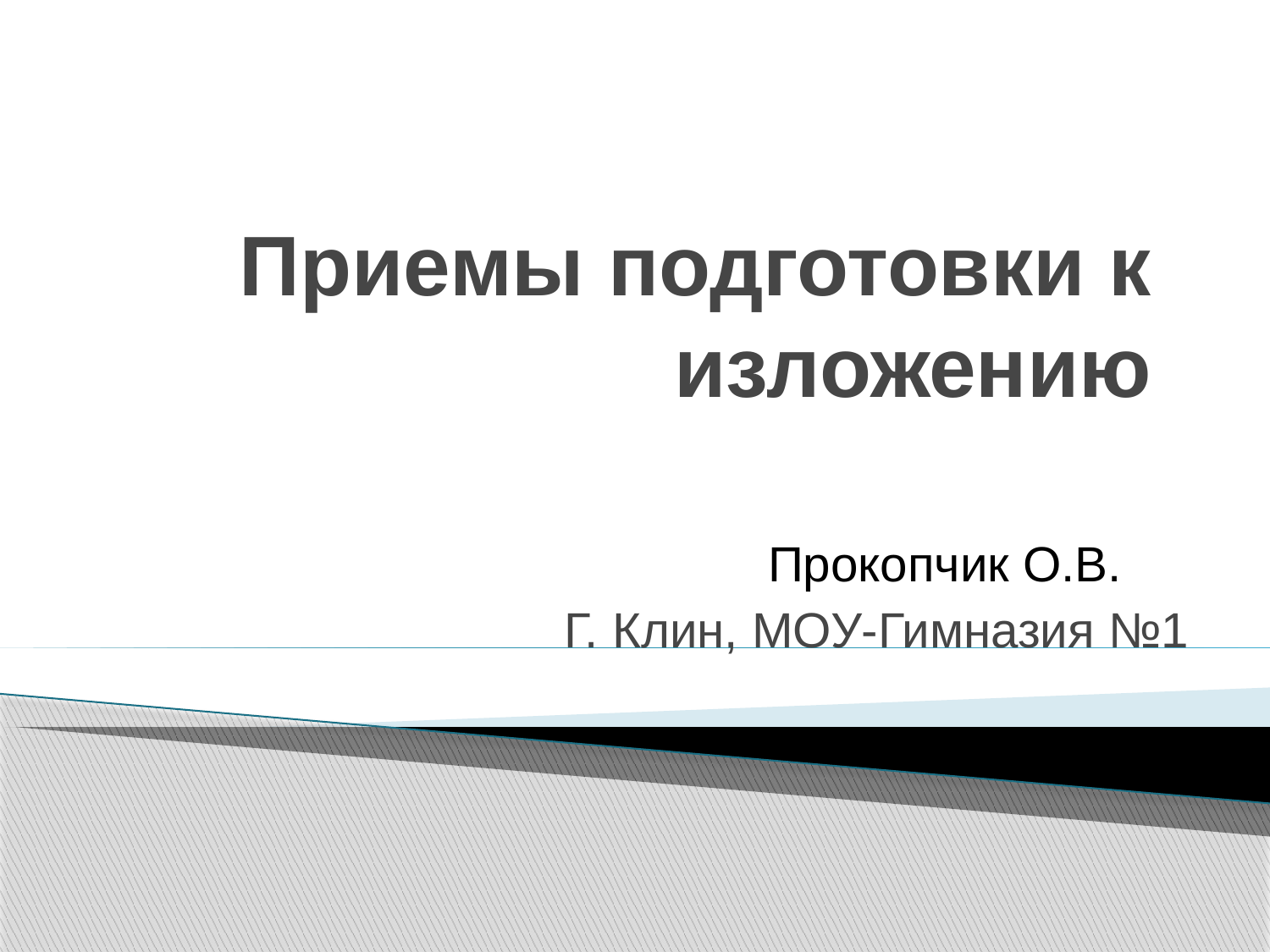

# Приемы подготовки к изложению
Прокопчик О.В.
Г. Клин, МОУ-Гимназия №1